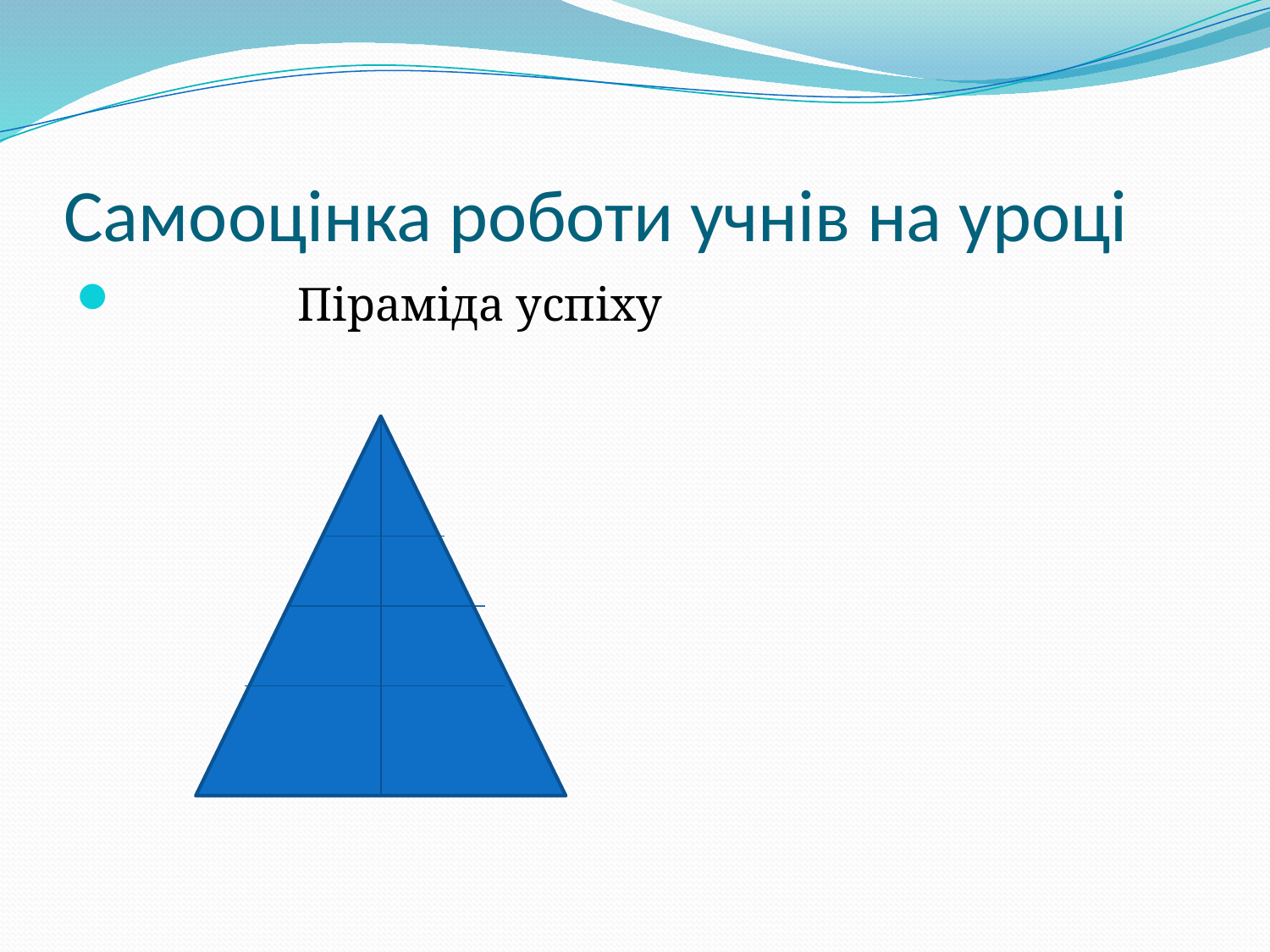

# Самооцінка роботи учнів на уроці
               Піраміда успіху